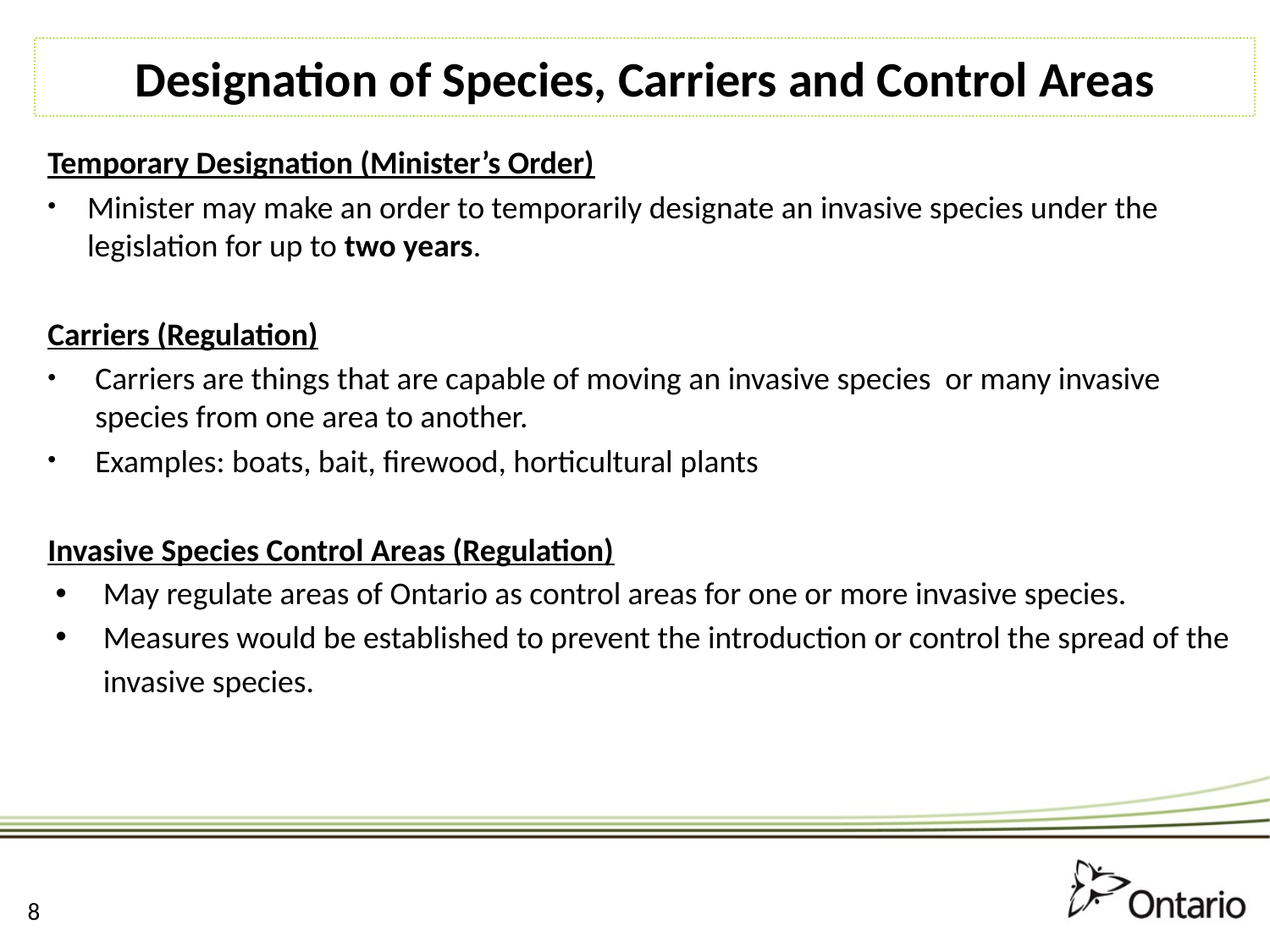

# Designation of Species, Carriers and Control Areas
Temporary Designation (Minister’s Order)
Minister may make an order to temporarily designate an invasive species under the legislation for up to two years.

Carriers (Regulation)
Carriers are things that are capable of moving an invasive species  or many invasive species from one area to another.
Examples: boats, bait, firewood, horticultural plants

Invasive Species Control Areas (Regulation)
May regulate areas of Ontario as control areas for one or more invasive species.
Measures would be established to prevent the introduction or control the spread of the invasive species.
8